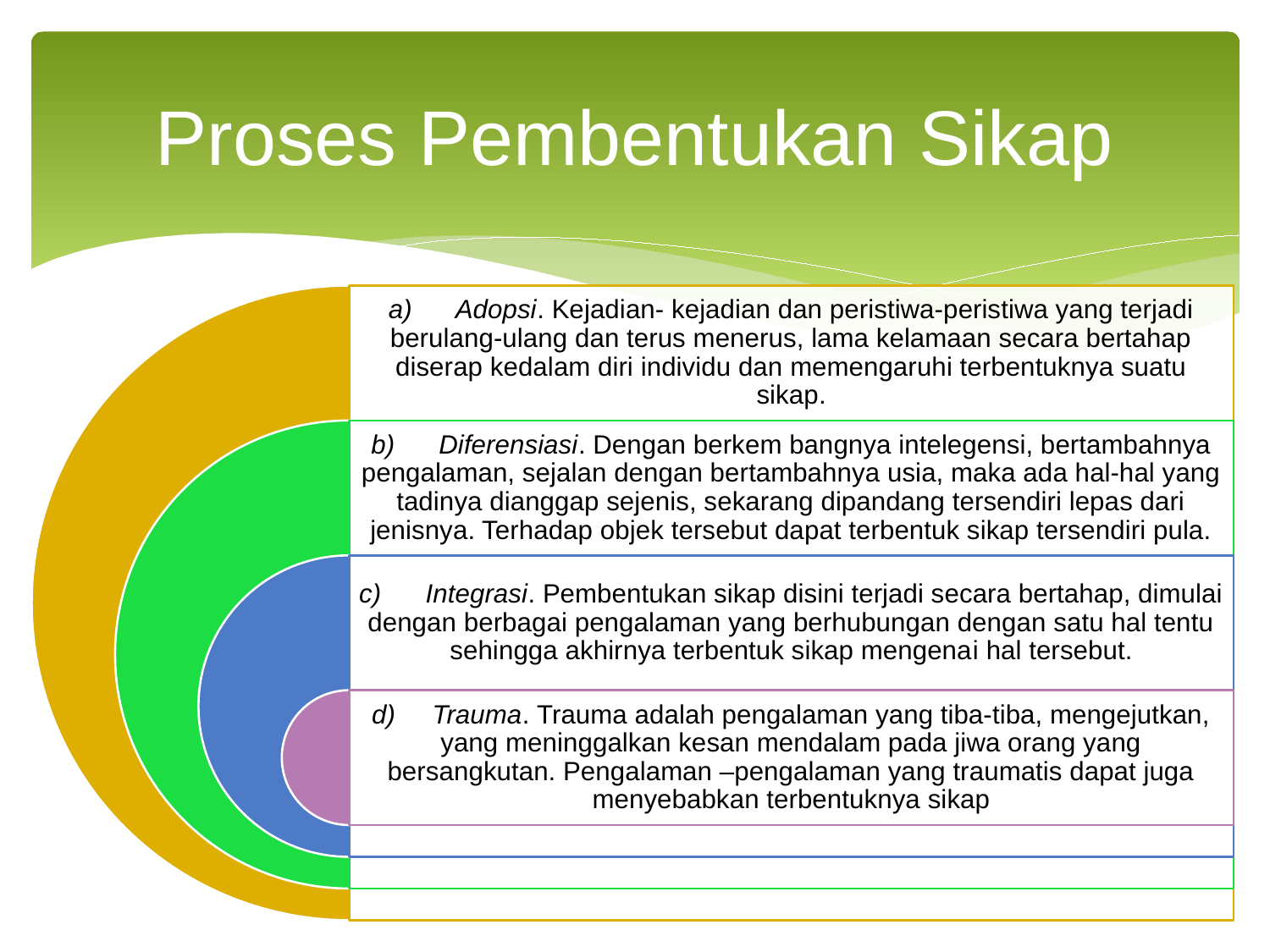

# Proses Pembentukan Sikap
a)      Adopsi. Kejadian- kejadian dan peristiwa-peristiwa yang terjadi berulang-ulang dan terus menerus, lama kelamaan secara bertahap diserap kedalam diri individu dan memengaruhi terbentuknya suatu sikap.
b)      Diferensiasi. Dengan berkem bangnya intelegensi, bertambahnya pengalaman, sejalan dengan bertambahnya usia, maka ada hal-hal yang tadinya dianggap sejenis, sekarang dipandang tersendiri lepas dari jenisnya. Terhadap objek tersebut dapat terbentuk sikap tersendiri pula.
c)      Integrasi. Pembentukan sikap disini terjadi secara bertahap, dimulai dengan berbagai pengalaman yang berhubungan dengan satu hal tentu sehingga akhirnya terbentuk sikap mengenai hal tersebut.
d)     Trauma. Trauma adalah pengalaman yang tiba-tiba, mengejutkan, yang meninggalkan kesan mendalam pada jiwa orang yang bersangkutan. Pengalaman –pengalaman yang traumatis dapat juga menyebabkan terbentuknya sikap